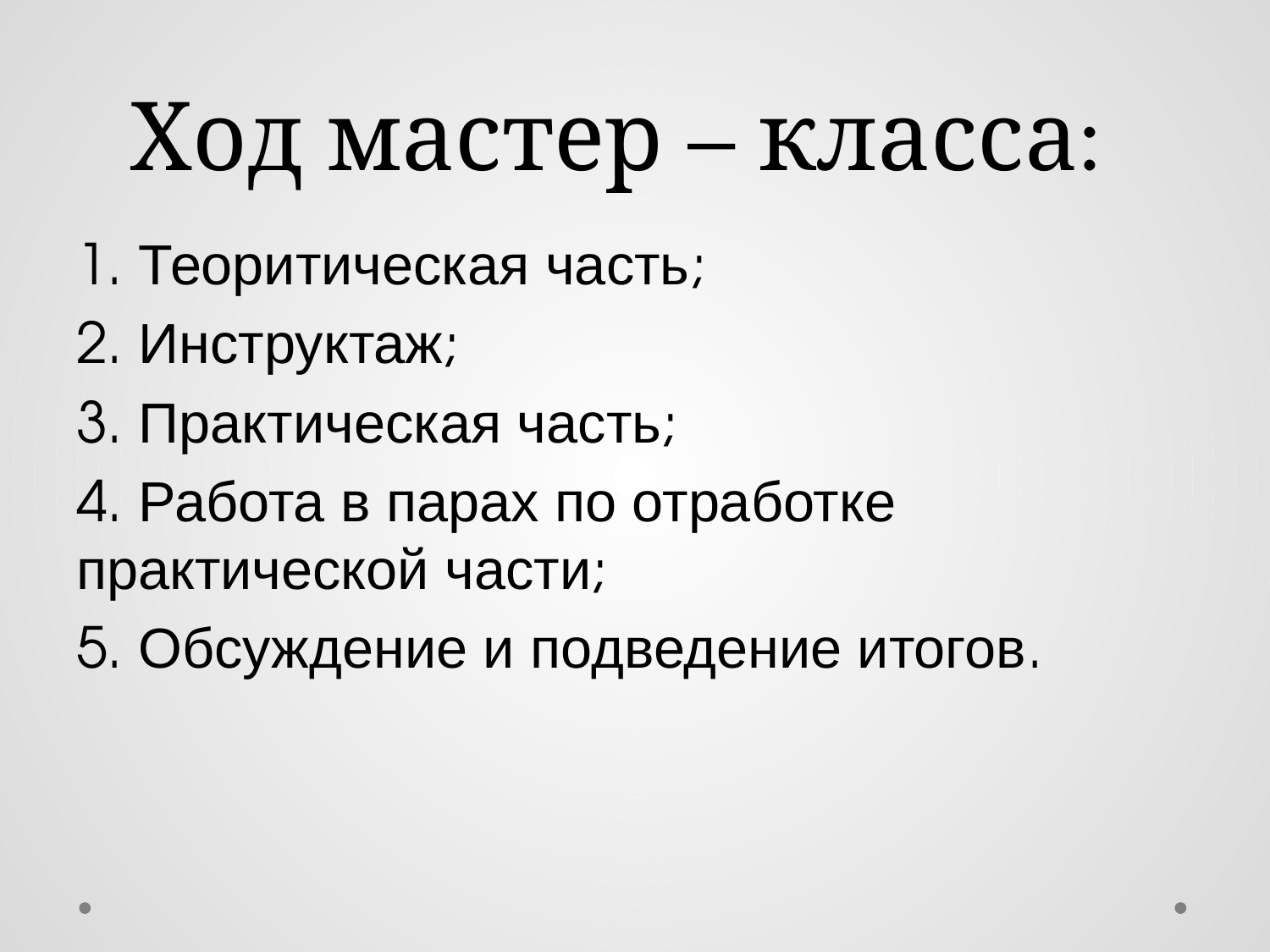

# Ход мастер – класса:
1. Теоритическая часть;
2. Инструктаж;
3. Практическая часть;
4. Работа в парах по отработке практической части;
5. Обсуждение и подведение итогов.